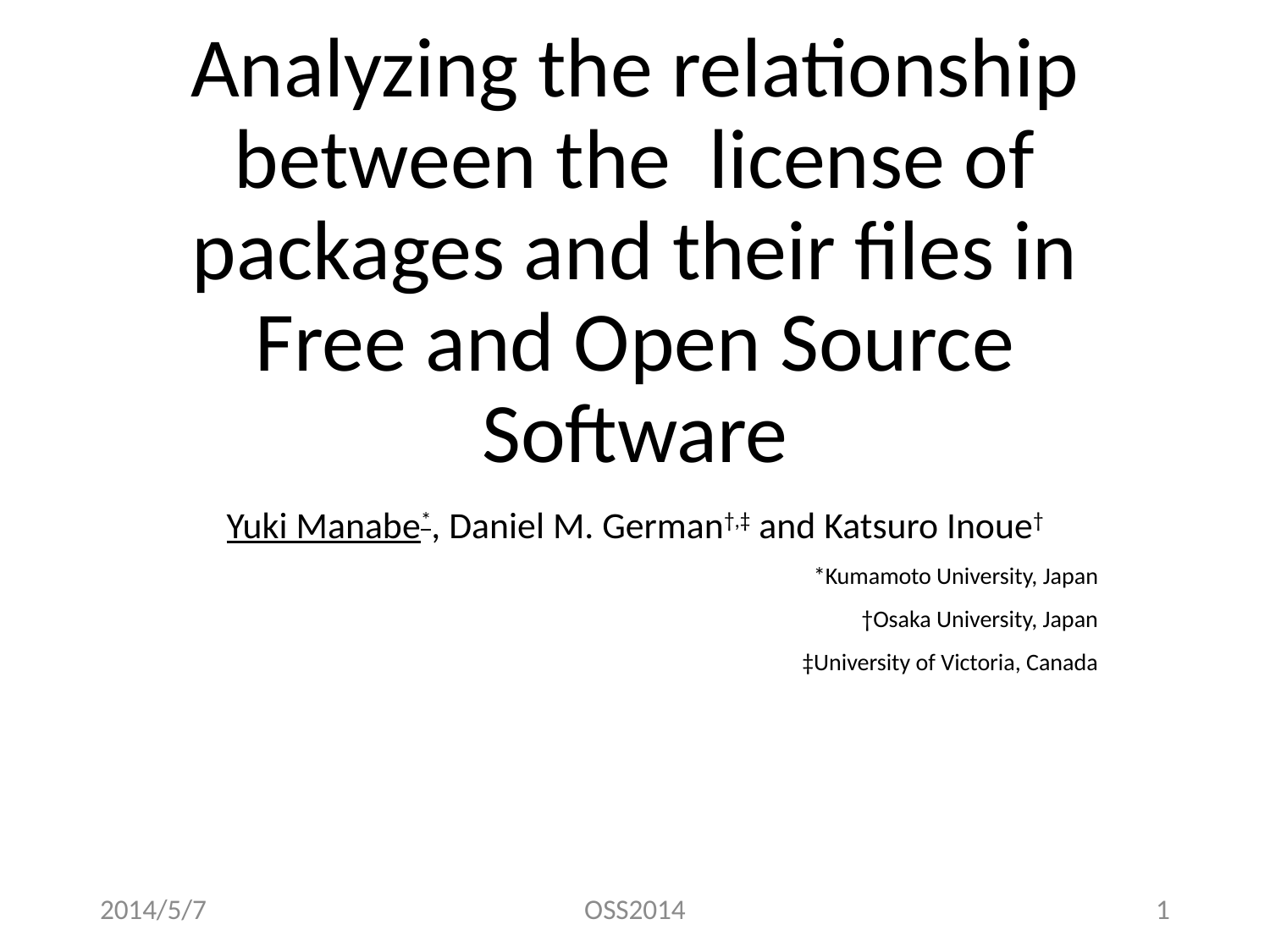

# Analyzing the relationship between the  license of packages and their files in Free and Open Source Software
Yuki Manabe*, Daniel M. German†,‡ and Katsuro Inoue†
*Kumamoto University, Japan
†Osaka University, Japan
‡University of Victoria, Canada
2014/5/7
OSS2014
1